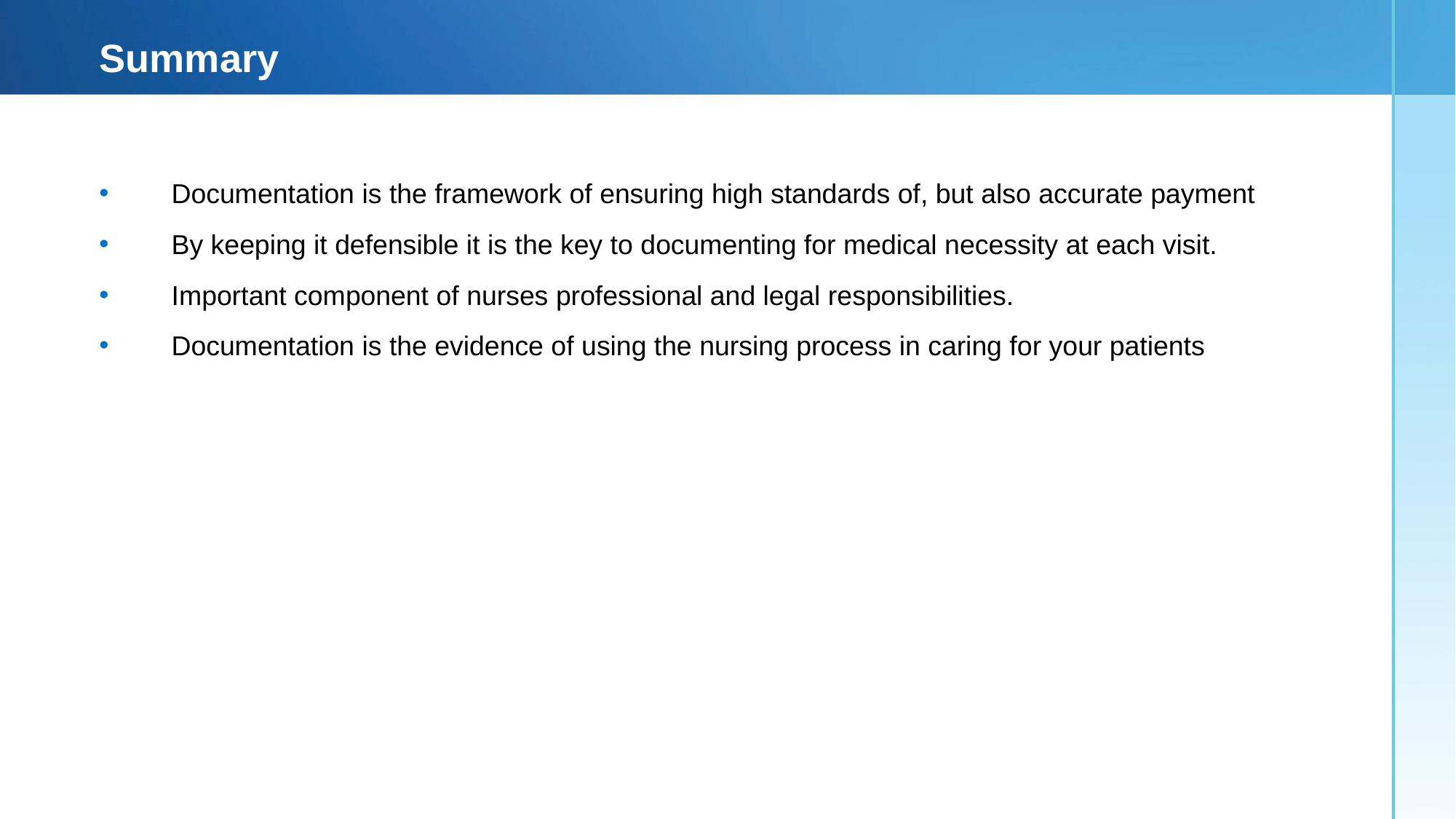

# Summary
Documentation is the framework of ensuring high standards of, but also accurate payment
By keeping it defensible it is the key to documenting for medical necessity at each visit.
Important component of nurses professional and legal responsibilities.
Documentation is the evidence of using the nursing process in caring for your patients